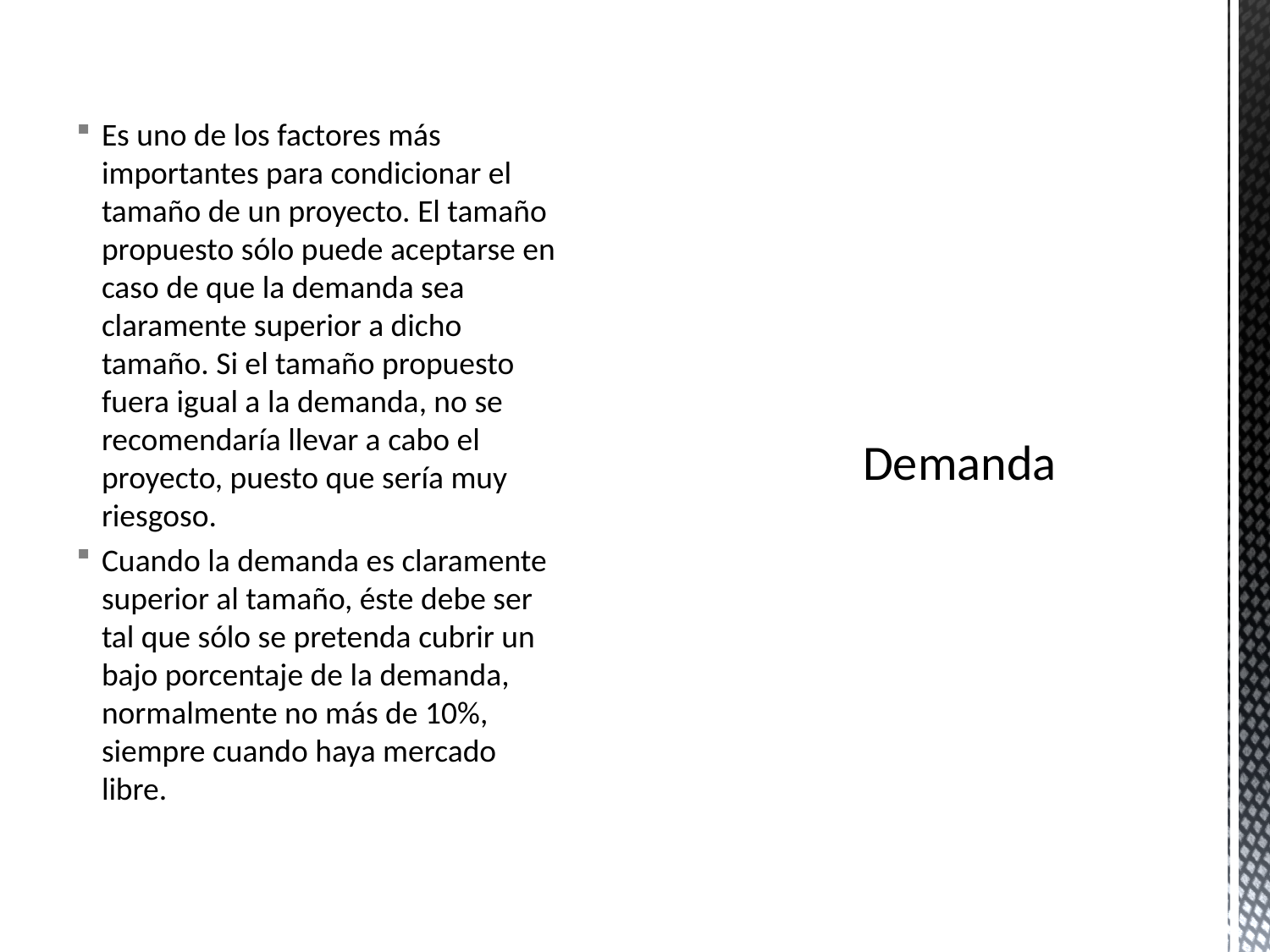

Es uno de los factores más importantes para condicionar el tamaño de un proyecto. El tamaño propuesto sólo puede aceptarse en caso de que la demanda sea claramente superior a dicho tamaño. Si el tamaño propuesto fuera igual a la demanda, no se recomendaría llevar a cabo el proyecto, puesto que sería muy riesgoso.
Cuando la demanda es claramente superior al tamaño, éste debe ser tal que sólo se pretenda cubrir un bajo porcentaje de la demanda, normalmente no más de 10%, siempre cuando haya mercado libre.
# Demanda